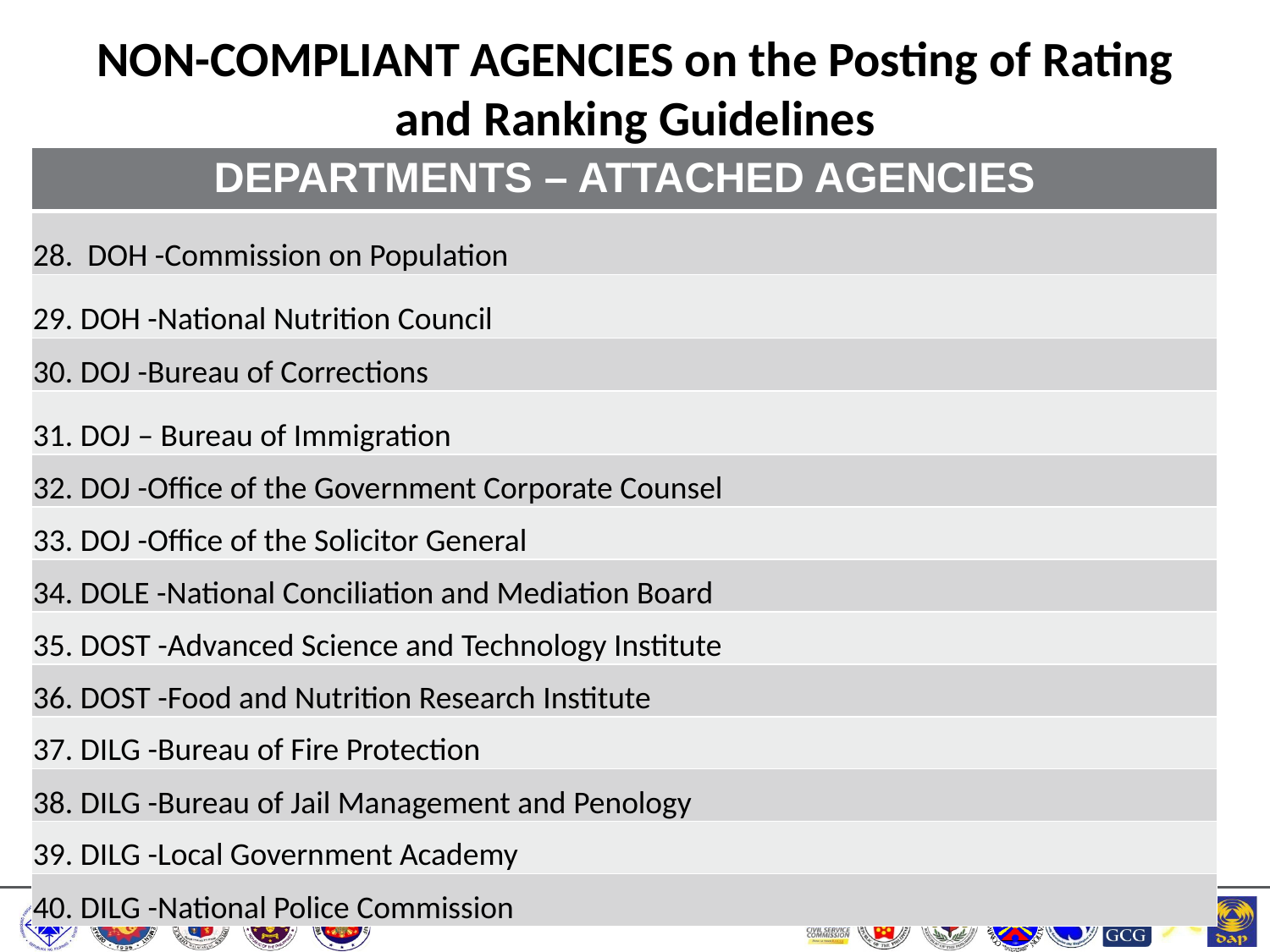

# NON-COMPLIANT AGENCIES on the Posting of Rating and Ranking Guidelines
| DEPARTMENTS – ATTACHED AGENCIES |
| --- |
| 28. DOH -Commission on Population |
| 29. DOH -National Nutrition Council |
| 30. DOJ -Bureau of Corrections |
| 31. DOJ – Bureau of Immigration |
| 32. DOJ -Office of the Government Corporate Counsel |
| 33. DOJ -Office of the Solicitor General |
| 34. DOLE -National Conciliation and Mediation Board |
| 35. DOST -Advanced Science and Technology Institute |
| 36. DOST -Food and Nutrition Research Institute |
| 37. DILG -Bureau of Fire Protection |
| 38. DILG -Bureau of Jail Management and Penology |
| 39. DILG -Local Government Academy |
| 40. DILG -National Police Commission |